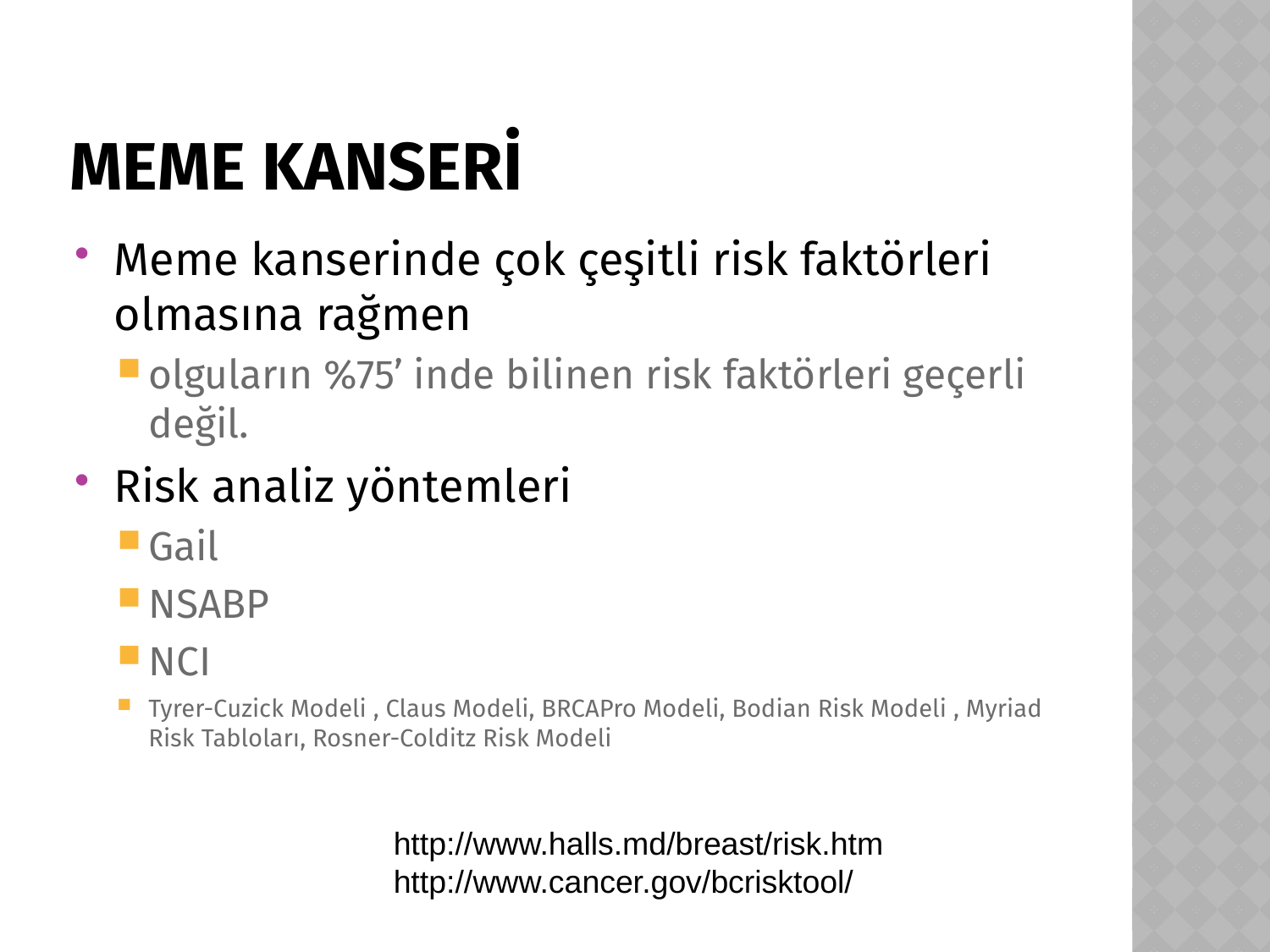

# Meme Kanserİ
Meme kanserinde çok çeşitli risk faktörleri olmasına rağmen
olguların %75’ inde bilinen risk faktörleri geçerli değil.
Risk analiz yöntemleri
Gail
NSABP
NCI
Tyrer-Cuzick Modeli , Claus Modeli, BRCAPro Modeli, Bodian Risk Modeli , Myriad Risk Tabloları, Rosner-Colditz Risk Modeli
http://www.halls.md/breast/risk.htm
http://www.cancer.gov/bcrisktool/